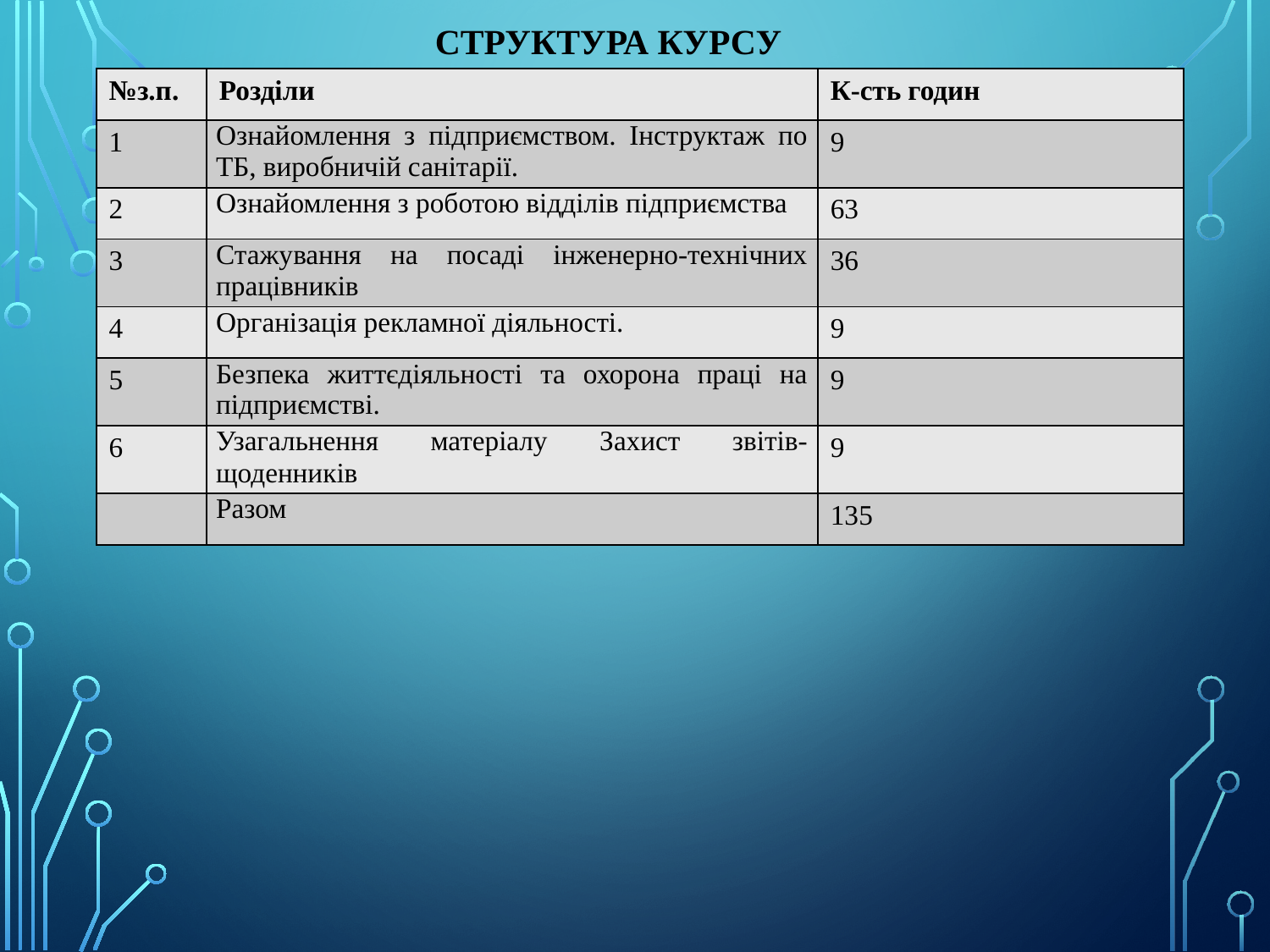

СТРУКТУРА КУРСУ
| №з.п. | Розділи | К-сть годин |
| --- | --- | --- |
| 1 | Ознайомлення з підприємством. Інструктаж по ТБ, виробничій санітарії. | 9 |
| 2 | Ознайомлення з роботою відділів підприємства | 63 |
| 3 | Стажування на посаді інженерно-технічних працівників | 36 |
| 4 | Організація рекламної діяльності. | 9 |
| 5 | Безпека життєдіяльності та охорона праці на підприємстві. | 9 |
| 6 | Узагальнення матеріалу Захист звітів-щоденників | 9 |
|  | Разом | 135 |